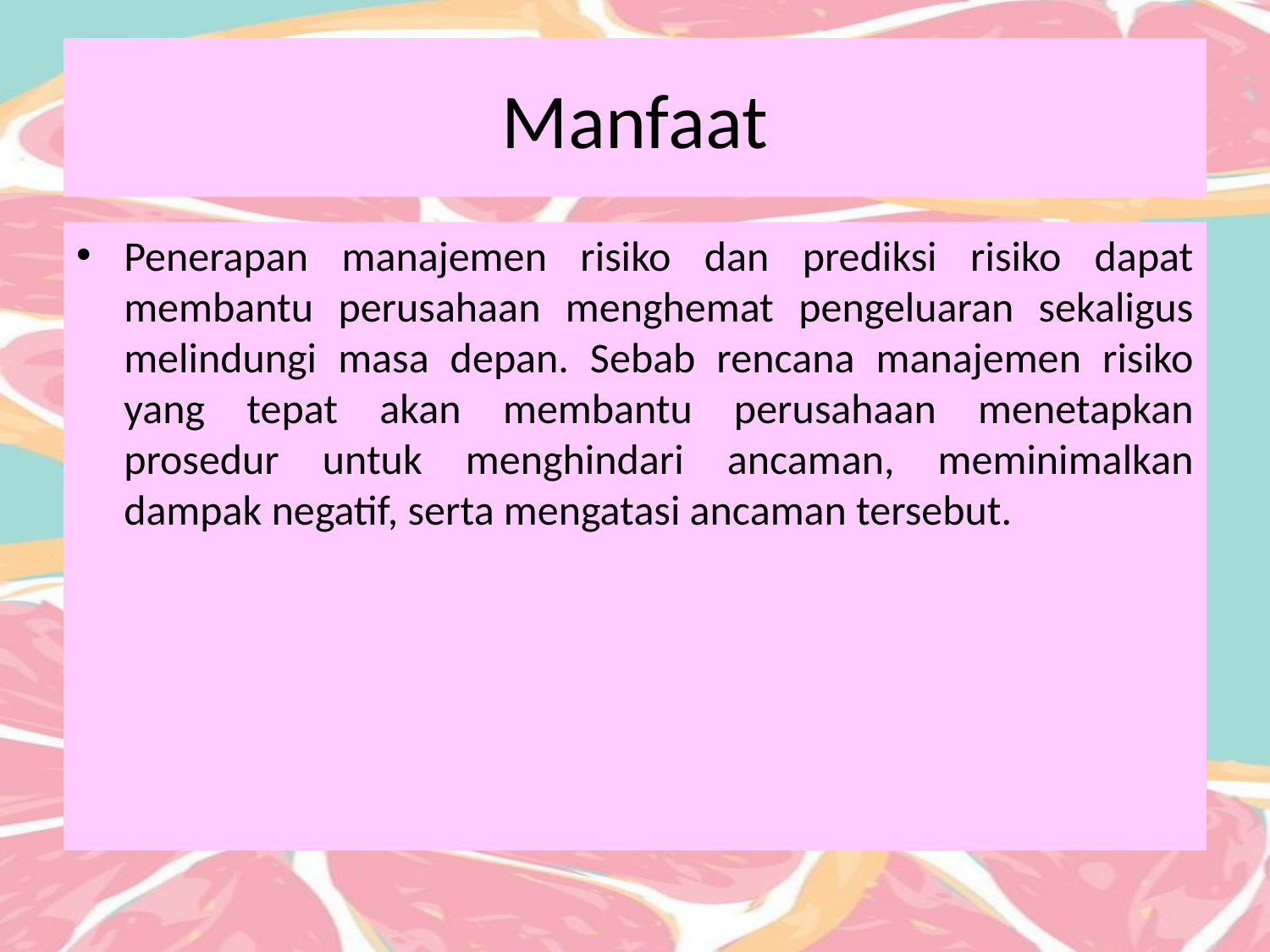

# Manfaat
Penerapan manajemen risiko dan prediksi risiko dapat membantu perusahaan menghemat pengeluaran sekaligus melindungi masa depan. Sebab rencana manajemen risiko yang tepat akan membantu perusahaan menetapkan prosedur untuk menghindari ancaman, meminimalkan dampak negatif, serta mengatasi ancaman tersebut.